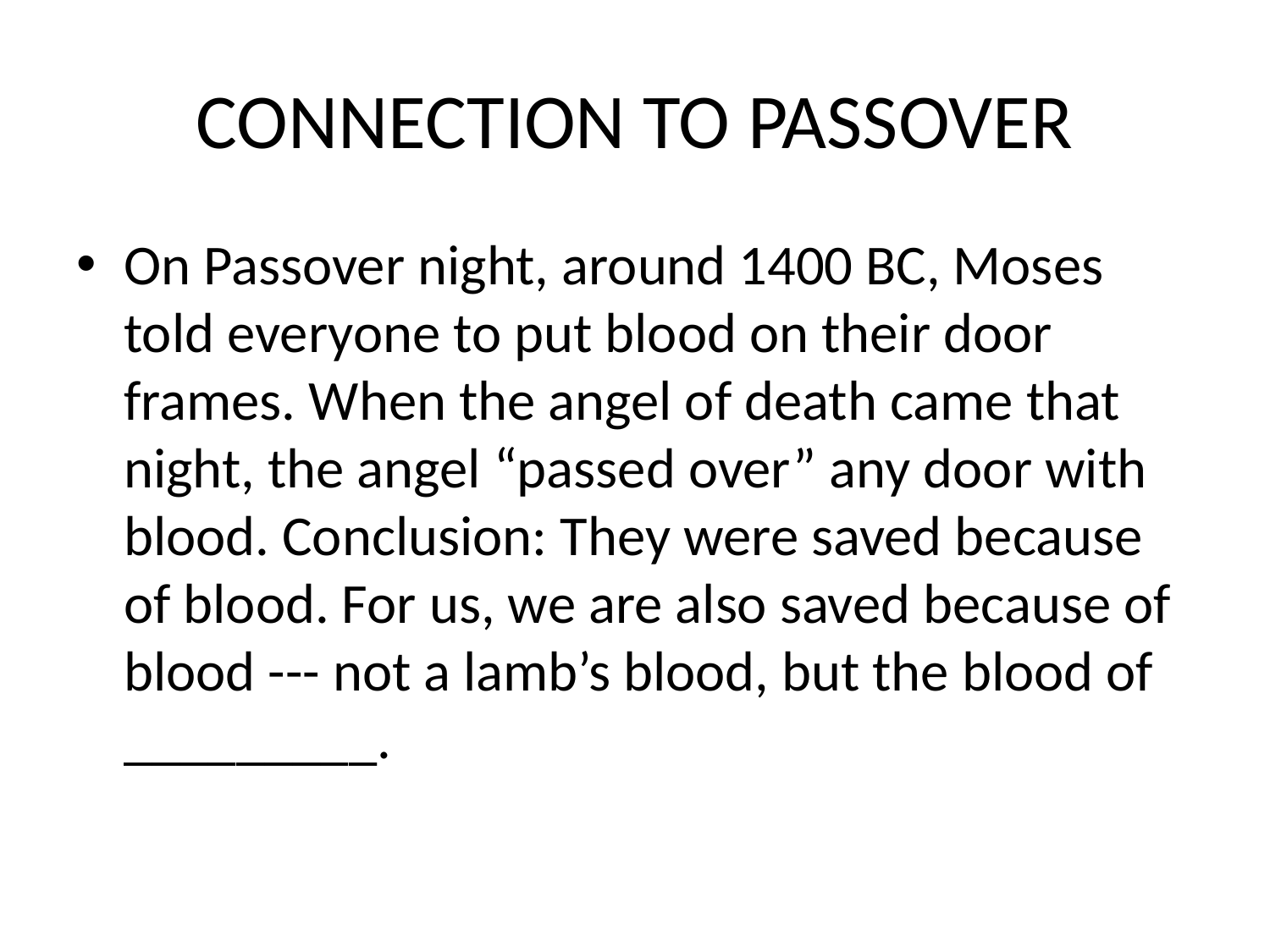

# CONNECTION TO PASSOVER
On Passover night, around 1400 BC, Moses told everyone to put blood on their door frames. When the angel of death came that night, the angel “passed over” any door with blood. Conclusion: They were saved because of blood. For us, we are also saved because of blood --- not a lamb’s blood, but the blood of _________.